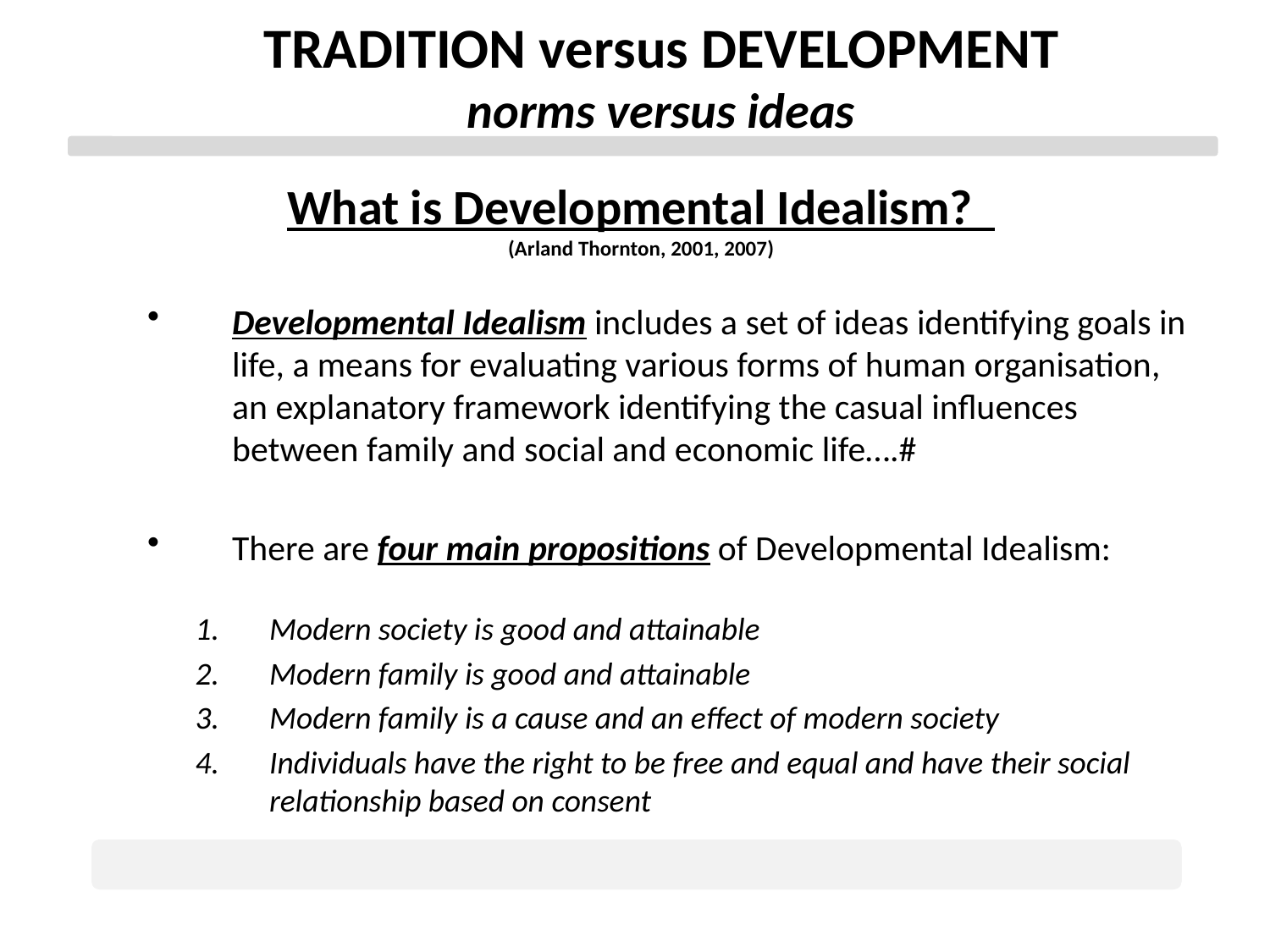

TRADITION versus DEVELOPMENT
norms versus ideas

What is Developmental Idealism?
(Arland Thornton, 2001, 2007)
Developmental Idealism includes a set of ideas identifying goals in life, a means for evaluating various forms of human organisation, an explanatory framework identifying the casual influences between family and social and economic life….#

There are four main propositions of Developmental Idealism:

Modern society is good and attainable
Modern family is good and attainable
Modern family is a cause and an effect of modern society
Individuals have the right to be free and equal and have their social relationship based on consent